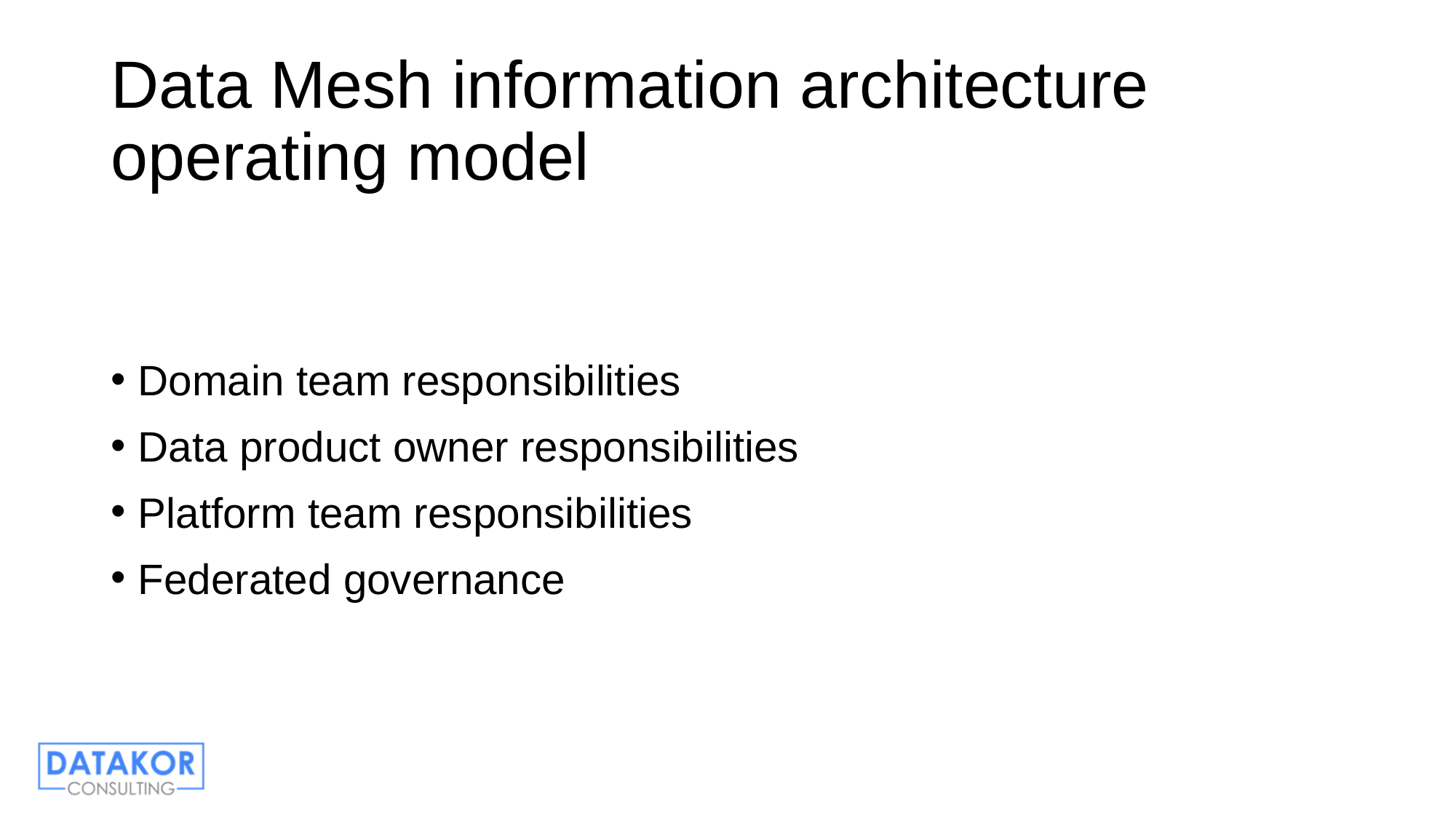

# Data Mesh information architecture operating model
Domain team responsibilities
Data product owner responsibilities
Platform team responsibilities
Federated governance